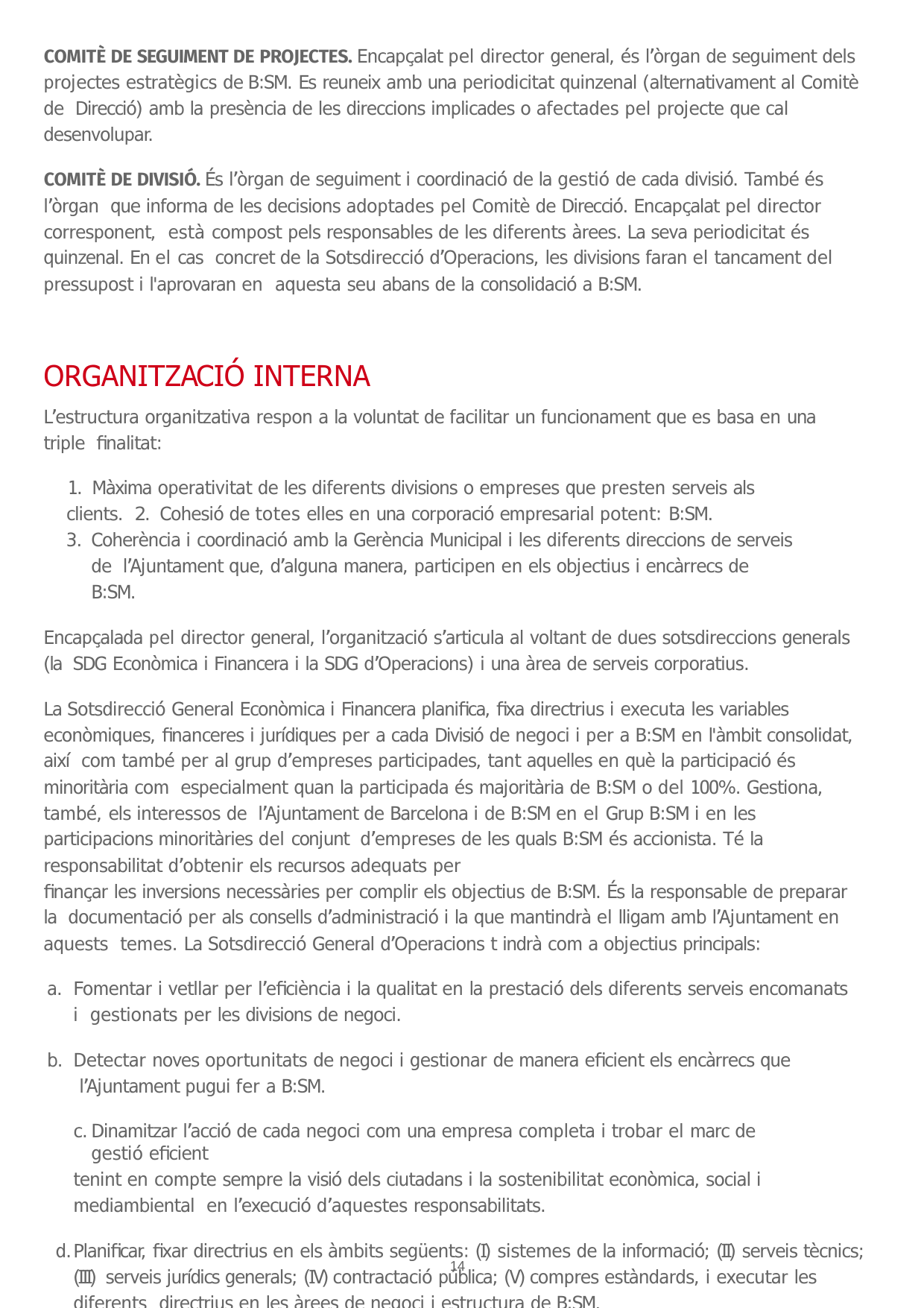

COMITÈ DE SEGUIMENT DE PROJECTES. Encapçalat pel director general, és l’òrgan de seguiment dels  projectes estratègics de B:SM. Es reuneix amb una periodicitat quinzenal (alternativament al Comitè de  Direcció) amb la presència de les direccions implicades o afectades pel projecte que cal desenvolupar.

COMITÈ DE DIVISIÓ. És l’òrgan de seguiment i coordinació de la gestió de cada divisió. També és l’òrgan  que informa de les decisions adoptades pel Comitè de Direcció. Encapçalat pel director corresponent,  està compost pels responsables de les diferents àrees. La seva periodicitat és quinzenal. En el cas  concret de la Sotsdirecció d’Operacions, les divisions faran el tancament del pressupost i l'aprovaran en  aquesta seu abans de la consolidació a B:SM.

ORGANITZACIÓ INTERNA
L’estructura organitzativa respon a la voluntat de facilitar un funcionament que es basa en una triple  finalitat:

1. Màxima operativitat de les diferents divisions o empreses que presten serveis als clients.  2. Cohesió de totes elles en una corporació empresarial potent: B:SM.
Coherència i coordinació amb la Gerència Municipal i les diferents direccions de serveis de  l’Ajuntament que, d’alguna manera, participen en els objectius i encàrrecs de B:SM.

Encapçalada pel director general, l’organització s’articula al voltant de dues sotsdireccions generals (la  SDG Econòmica i Financera i la SDG d’Operacions) i una àrea de serveis corporatius.

La Sotsdirecció General Econòmica i Financera planifica, fixa directrius i executa les variables  econòmiques, financeres i jurídiques per a cada Divisió de negoci i per a B:SM en l'àmbit consolidat, així  com també per al grup d’empreses participades, tant aquelles en què la participació és minoritària com  especialment quan la participada és majoritària de B:SM o del 100%. Gestiona, també, els interessos de  l’Ajuntament de Barcelona i de B:SM en el Grup B:SM i en les participacions minoritàries del conjunt  d’empreses de les quals B:SM és accionista. Té la responsabilitat d’obtenir els recursos adequats per
finançar les inversions necessàries per complir els objectius de B:SM. És la responsable de preparar la  documentació per als consells d’administració i la que mantindrà el lligam amb l’Ajuntament en aquests  temes. La Sotsdirecció General d’Operacions t indrà com a objectius principals:

Fomentar i vetllar per l’eficiència i la qualitat en la prestació dels diferents serveis encomanats i  gestionats per les divisions de negoci.

Detectar noves oportunitats de negoci i gestionar de manera eficient els encàrrecs que  l’Ajuntament pugui fer a B:SM.

Dinamitzar l’acció de cada negoci com una empresa completa i trobar el marc de gestió eficient
tenint en compte sempre la visió dels ciutadans i la sostenibilitat econòmica, social i mediambiental  en l’execució d’aquestes responsabilitats.

Planificar, fixar directrius en els àmbits següents: (I) sistemes de la informació; (II) serveis tècnics; (III)  serveis jurídics generals; (IV) contractació pública; (V) compres estàndards, i executar les diferents  directrius en les àrees de negoci i estructura de B:SM.
14